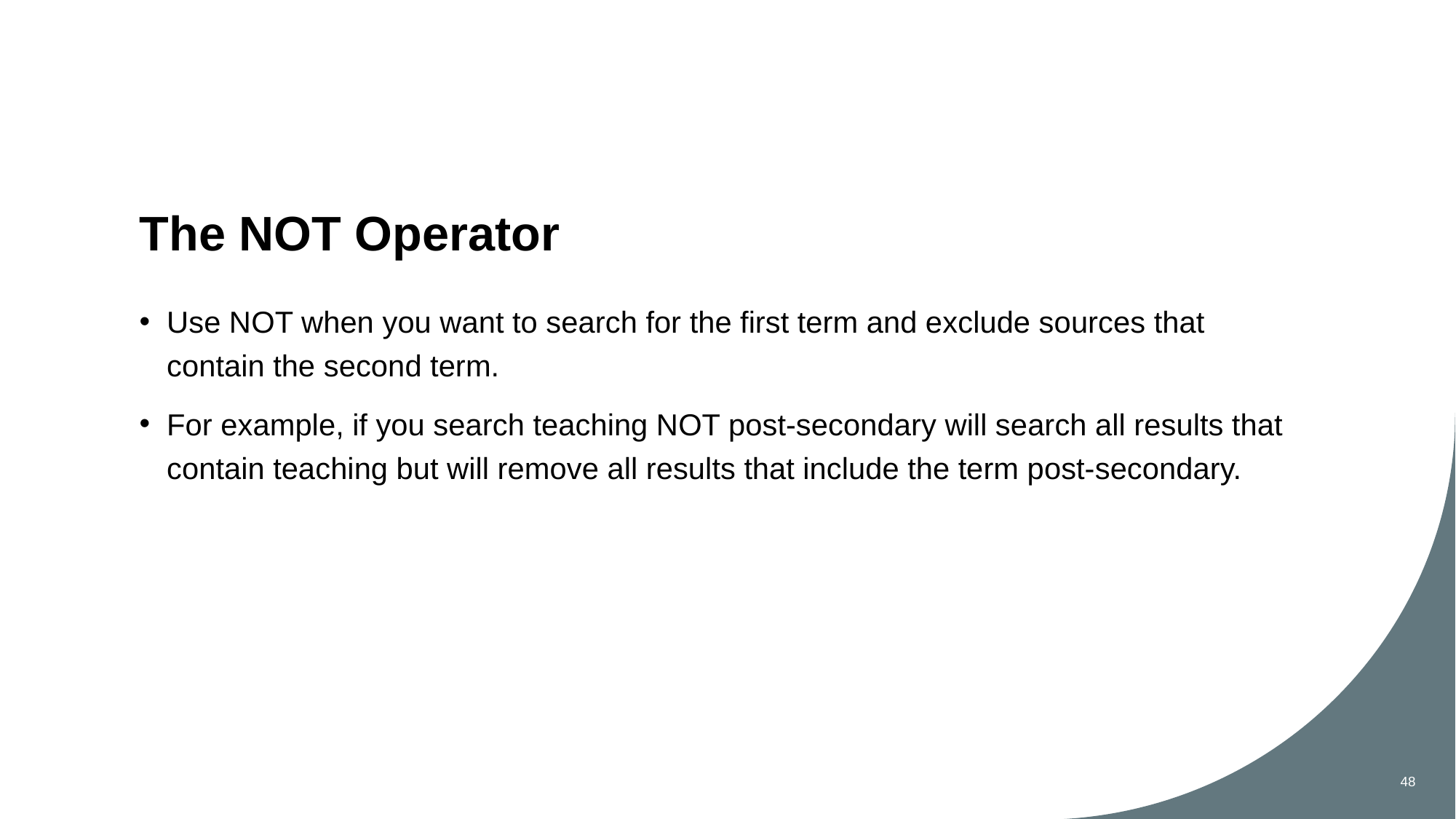

# The NOT Operator
Use NOT when you want to search for the first term and exclude sources that contain the second term.
For example, if you search teaching NOT post-secondary will search all results that contain teaching but will remove all results that include the term post-secondary.

48